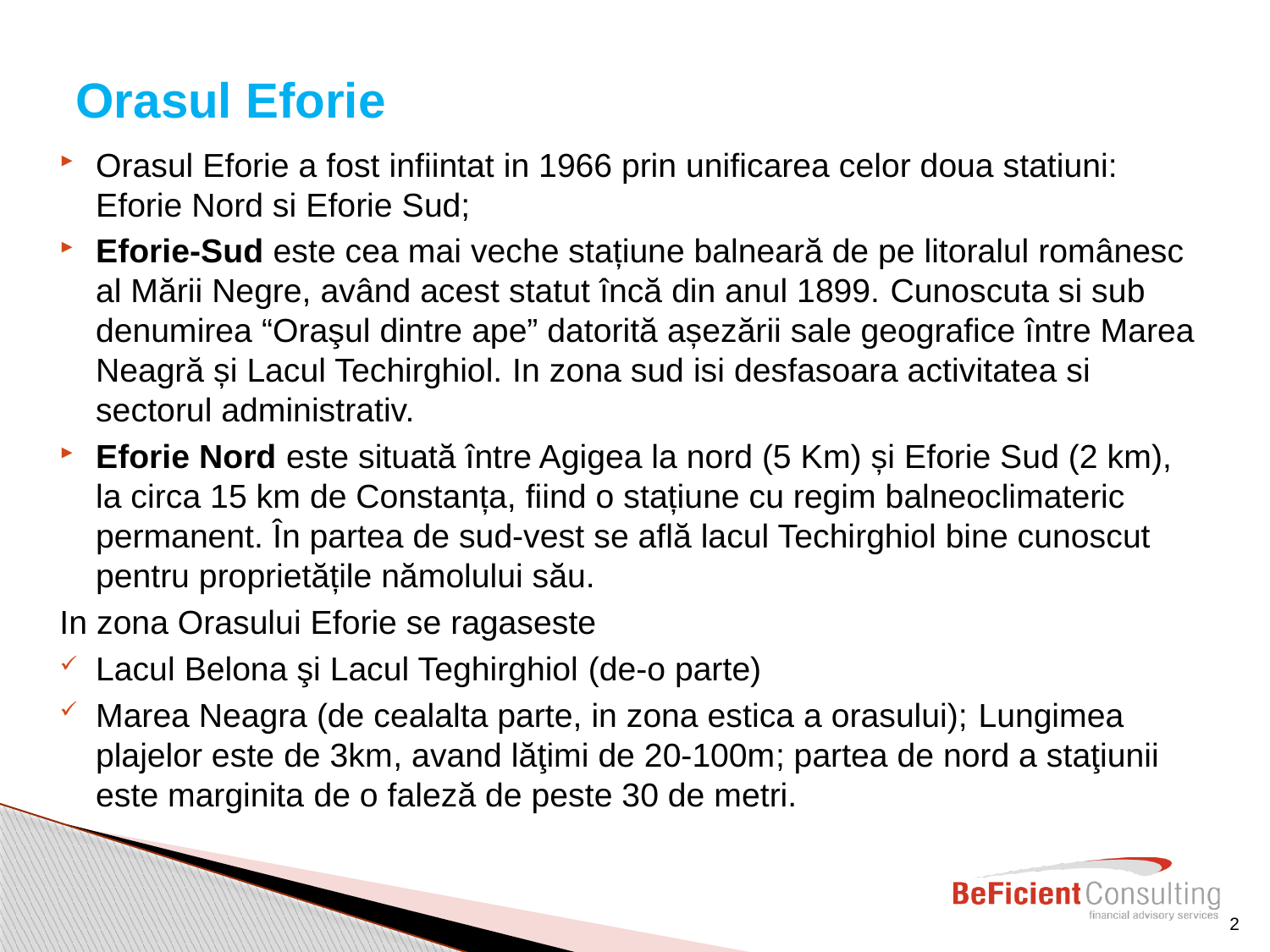

# Orasul Eforie
Orasul Eforie a fost infiintat in 1966 prin unificarea celor doua statiuni: Eforie Nord si Eforie Sud;
Eforie-Sud este cea mai veche stațiune balneară de pe litoralul românesc al Mării Negre, având acest statut încă din anul 1899. Cunoscuta si sub denumirea “Oraşul dintre ape” datorită așezării sale geografice între Marea Neagră și Lacul Techirghiol. In zona sud isi desfasoara activitatea si sectorul administrativ.
Eforie Nord este situată între Agigea la nord (5 Km) și Eforie Sud (2 km), la circa 15 km de Constanța, fiind o stațiune cu regim balneoclimateric permanent. În partea de sud-vest se află lacul Techirghiol bine cunoscut pentru proprietățile nămolului său.
In zona Orasului Eforie se ragaseste
Lacul Belona şi Lacul Teghirghiol (de-o parte)
Marea Neagra (de cealalta parte, in zona estica a orasului); Lungimea plajelor este de 3km, avand lăţimi de 20-100m; partea de nord a staţiunii este marginita de o faleză de peste 30 de metri.

2